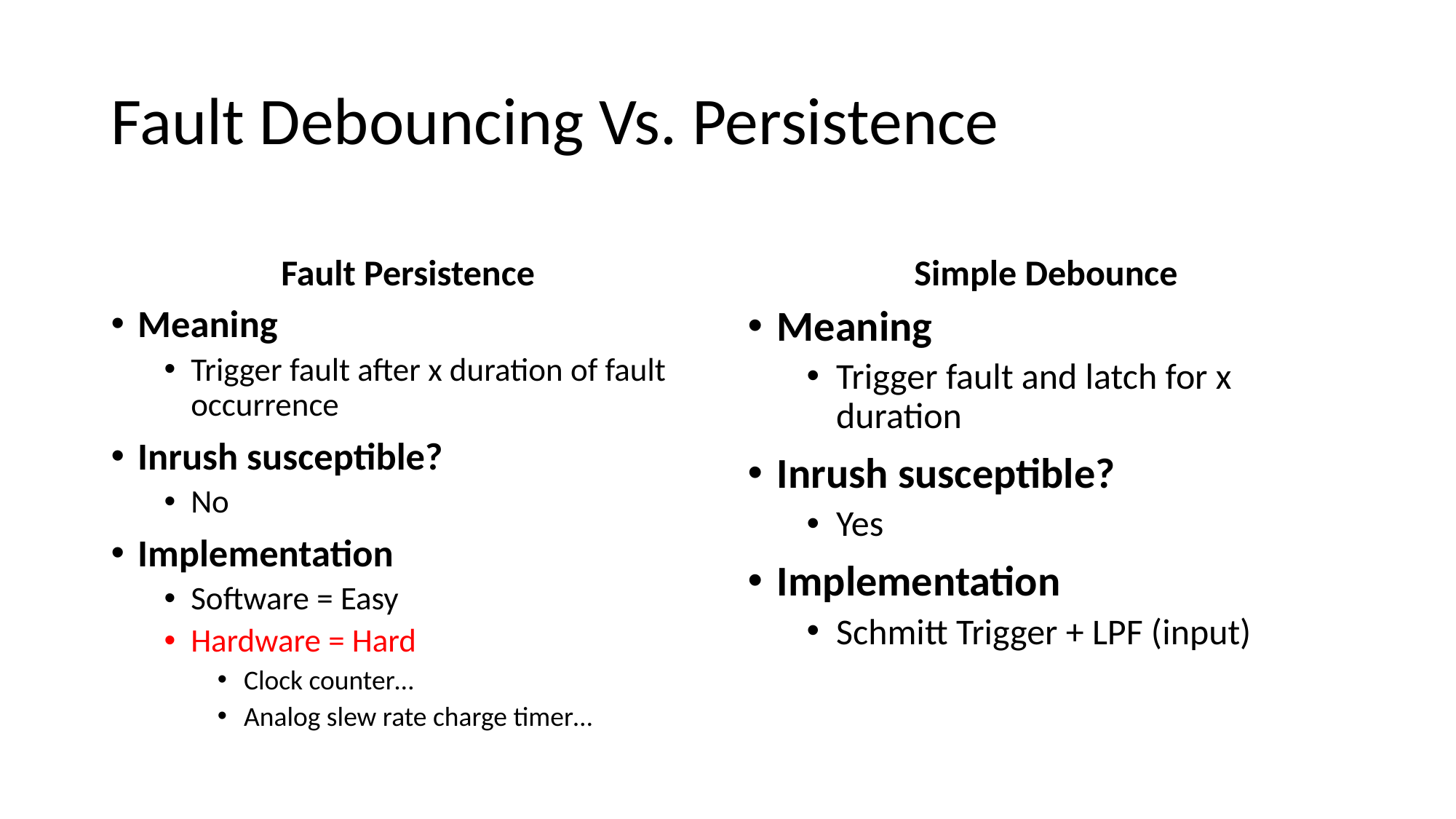

# Fault Debouncing Vs. Persistence
Fault Persistence
Simple Debounce
Meaning
Trigger fault after x duration of fault occurrence
Inrush susceptible?
No
Implementation
Software = Easy
Hardware = Hard
Clock counter…
Analog slew rate charge timer…
Meaning
Trigger fault and latch for x duration
Inrush susceptible?
Yes
Implementation
Schmitt Trigger + LPF (input)